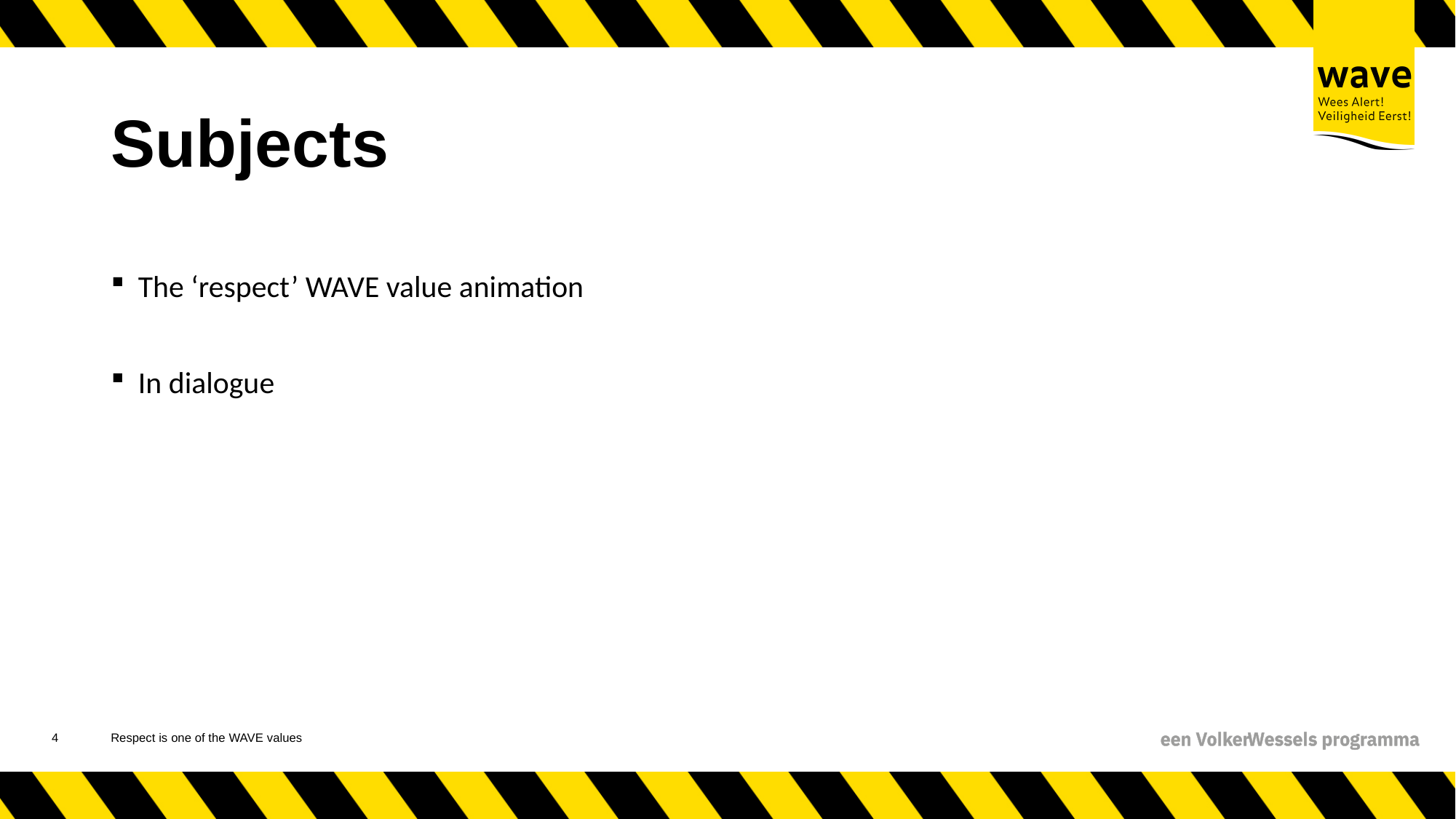

# Subjects

The ‘respect’ WAVE value animation

In dialogue

4
Respect is one of the WAVE values